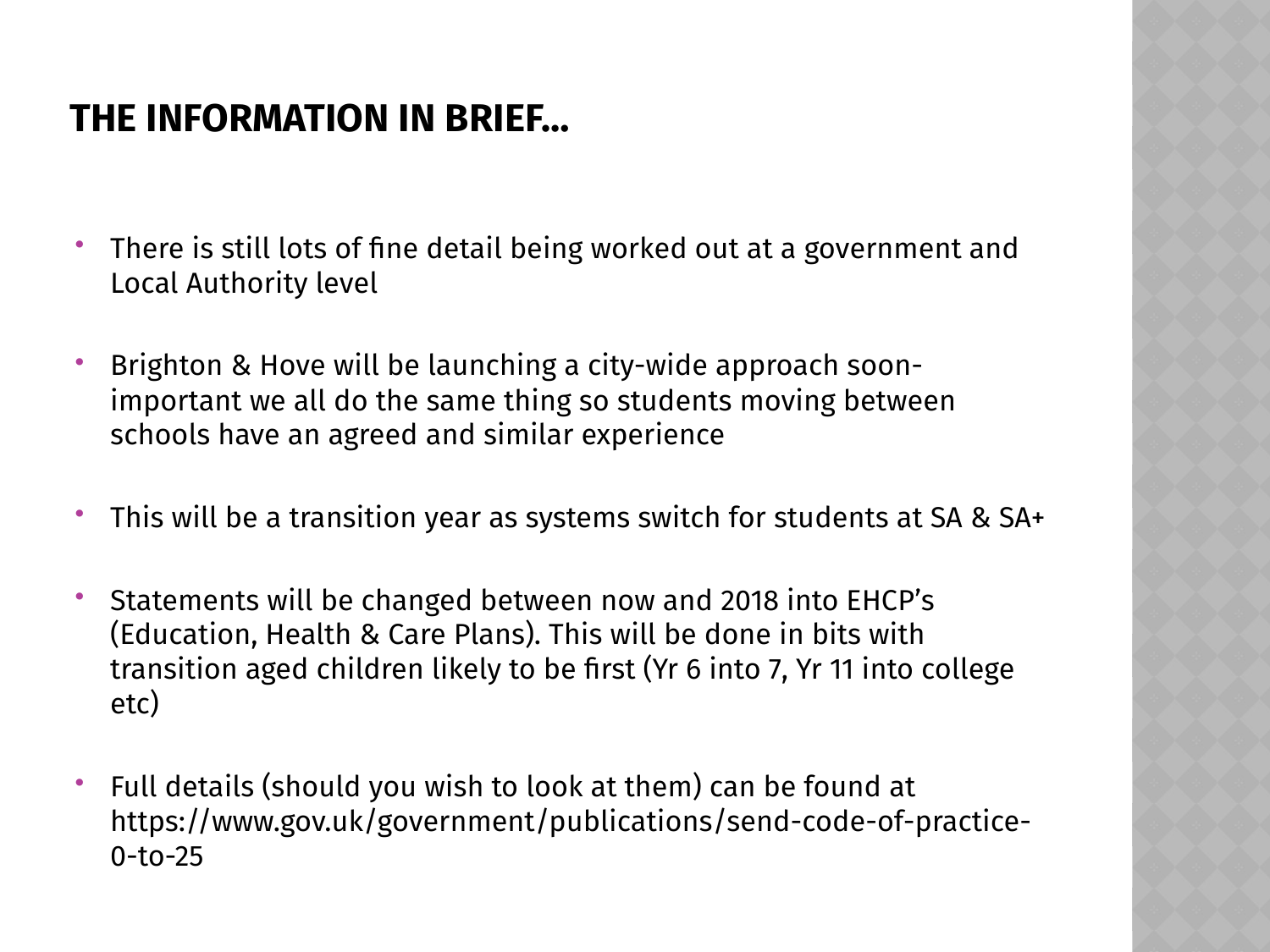

# The information in brief…
There is still lots of fine detail being worked out at a government and Local Authority level

Brighton & Hove will be launching a city-wide approach soon- important we all do the same thing so students moving between schools have an agreed and similar experience

This will be a transition year as systems switch for students at SA & SA+

Statements will be changed between now and 2018 into EHCP’s (Education, Health & Care Plans). This will be done in bits with transition aged children likely to be first (Yr 6 into 7, Yr 11 into college etc)

Full details (should you wish to look at them) can be found at https://www.gov.uk/government/publications/send-code-of-practice-0-to-25